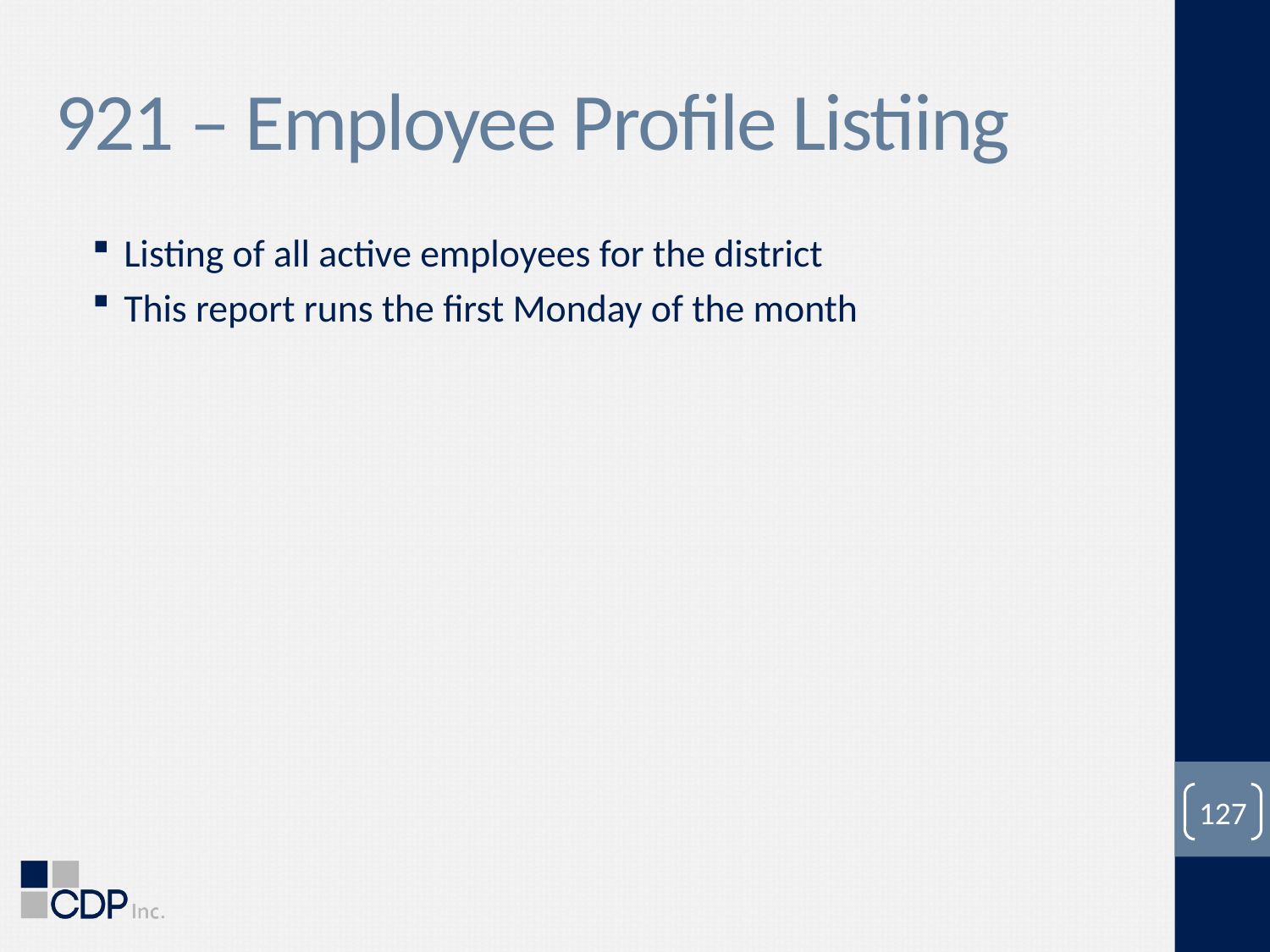

# 921 – Employee Profile Listiing
Listing of all active employees for the district
This report runs the first Monday of the month
127